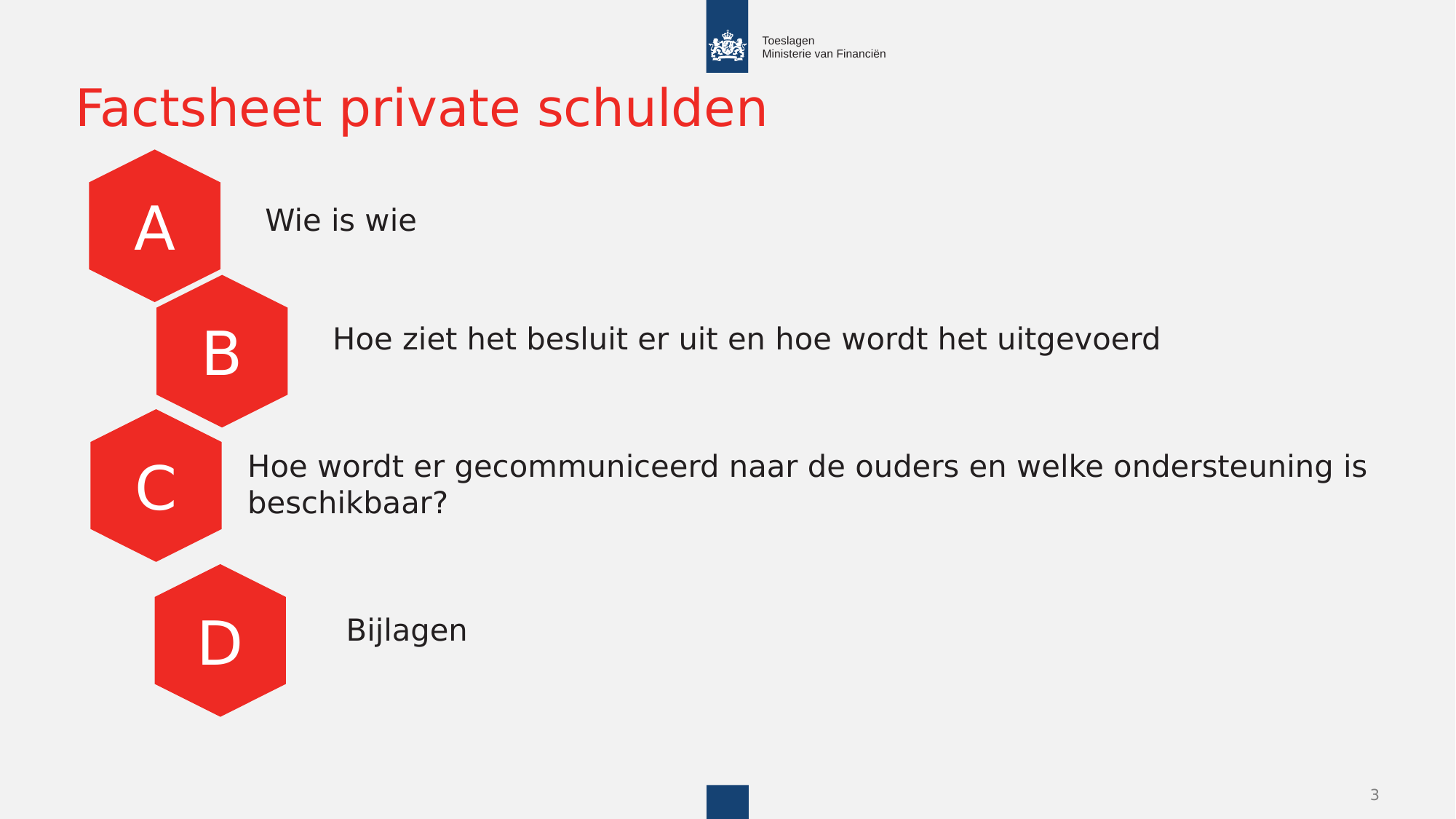

# Factsheet private schulden
Wie is wie
A
Hoe ziet het besluit er uit en hoe wordt het uitgevoerd
B
C
Hoe wordt er gecommuniceerd naar de ouders en welke ondersteuning is beschikbaar?
Bijlagen
D